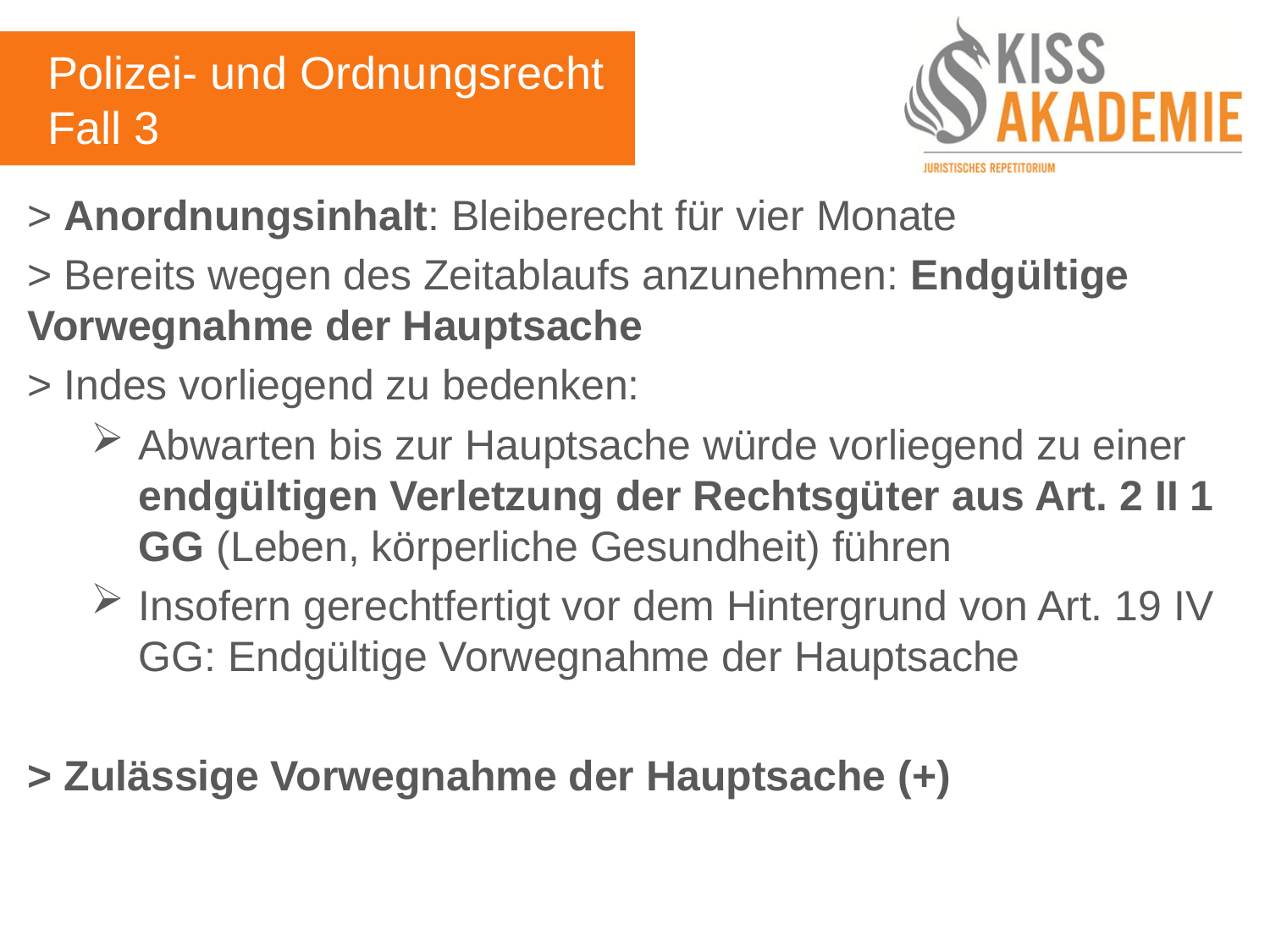

Polizei- und Ordnungsrecht
Fall 3
> Anordnungsinhalt: Bleiberecht für vier Monate
> Bereits wegen des Zeitablaufs anzunehmen: Endgültige Vorwegnahme der Hauptsache
> Indes vorliegend zu bedenken:
Abwarten bis zur Hauptsache würde vorliegend zu einer endgültigen Verletzung der Rechtsgüter aus Art. 2 II 1 GG (Leben, körperliche Gesundheit) führen
Insofern gerechtfertigt vor dem Hintergrund von Art. 19 IV GG: Endgültige Vorwegnahme der Hauptsache

> Zulässige Vorwegnahme der Hauptsache (+)